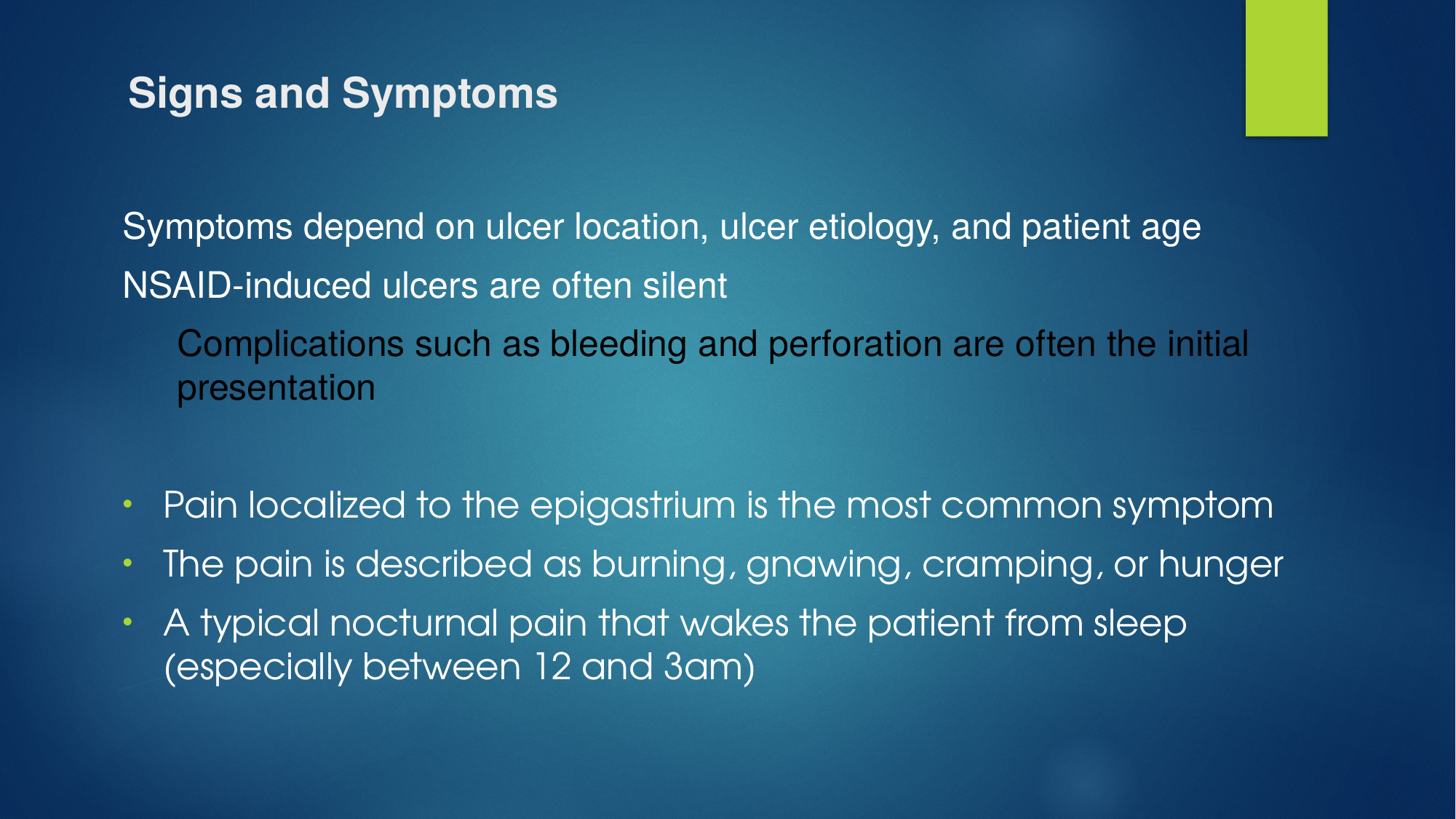

# Signs and Symptoms

Symptoms depend on ulcer location, ulcer etiology, and patient age
NSAID-induced ulcers are often silent
Complications such as bleeding and perforation are often the initial presentation

Pain localized to the epigastrium is the most common symptom
The pain is described as burning, gnawing, cramping, or hunger
A typical nocturnal pain that wakes the patient from sleep (especially between 12 and 3am)